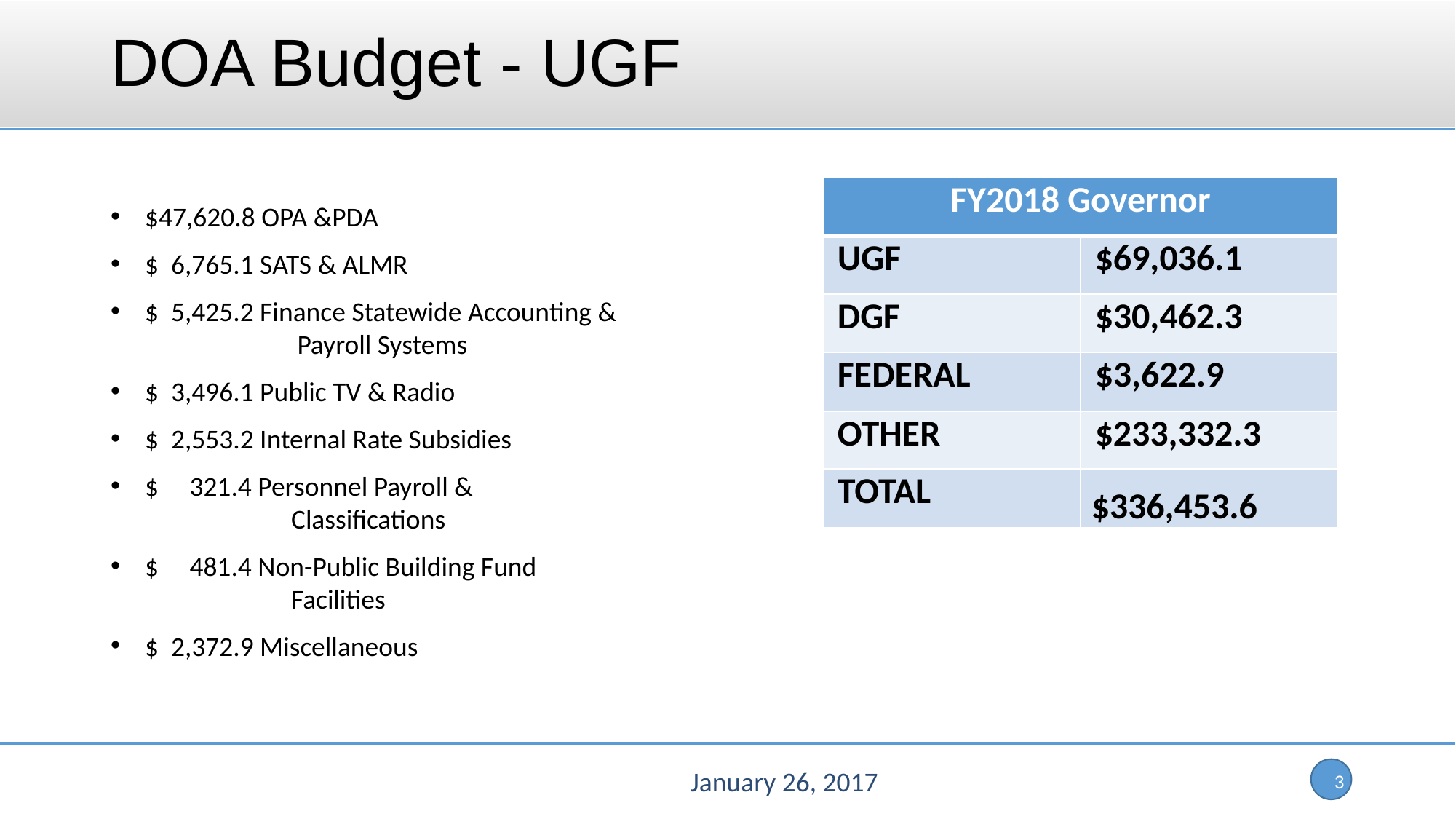

# DOA Budget - UGF
| FY2018 Governor |  |
| --- | --- |
| UGF | $69,036.1 |
| DGF | $30,462.3 |
| FEDERAL | $3,622.9 |
| OTHER | $233,332.3 |
| TOTAL | $336,453.6 |
$47,620.8 OPA &PDA

$  6,765.1 SATS & ALMR

$  5,425.2 Finance Statewide Accounting &   	       Payroll Systems

$  3,496.1 Public TV & Radio

$  2,553.2 Internal Rate Subsidies

$     321.4 Personnel Payroll & 	  	      Classifications

$     481.4 Non-Public Building Fund 	  	      Facilities

$  2,372.9 Miscellaneous
January 26, 2017

3